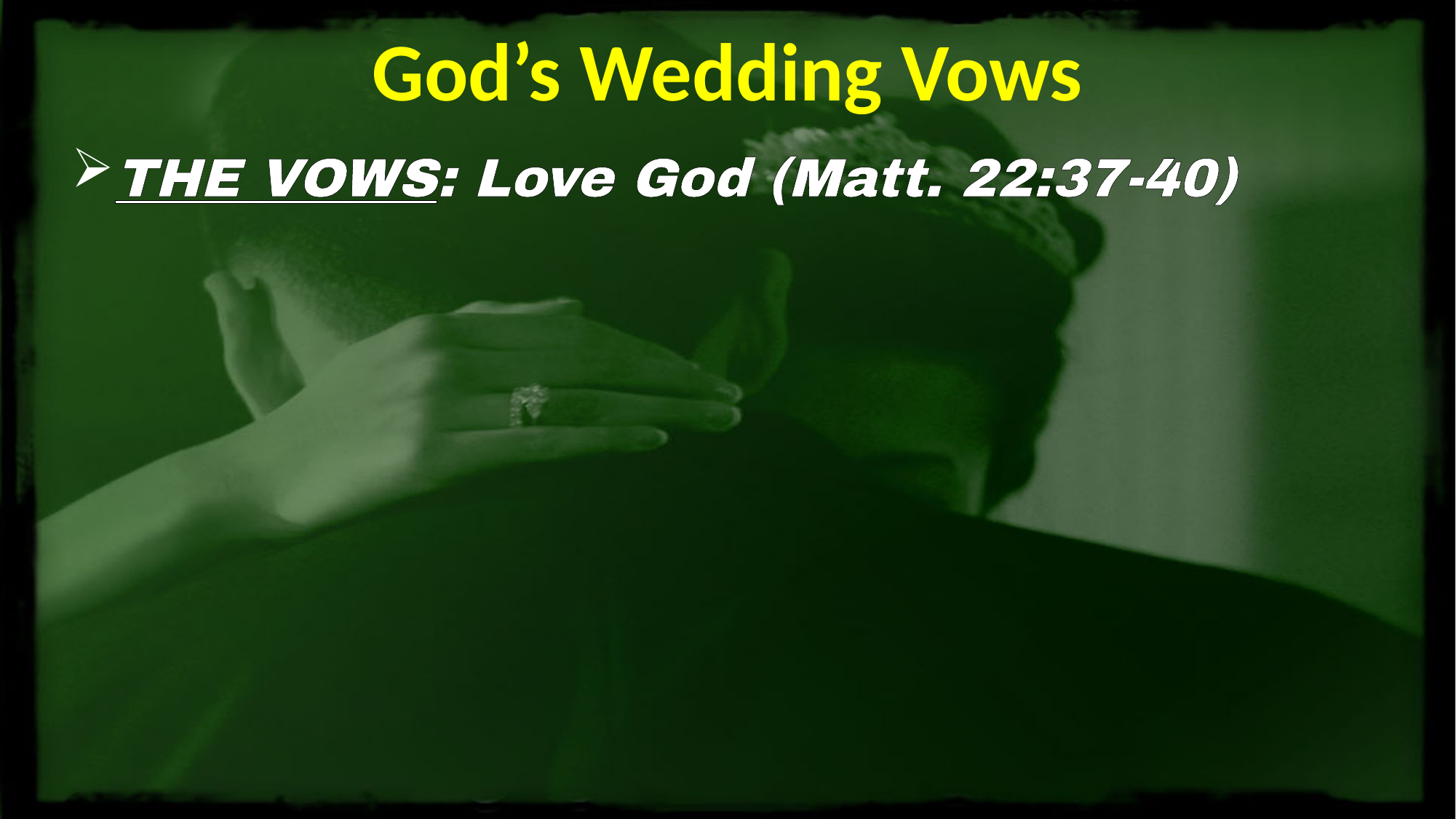

# God’s Wedding Vows
THE VOWS: Love God (Matt. 22:37-40)